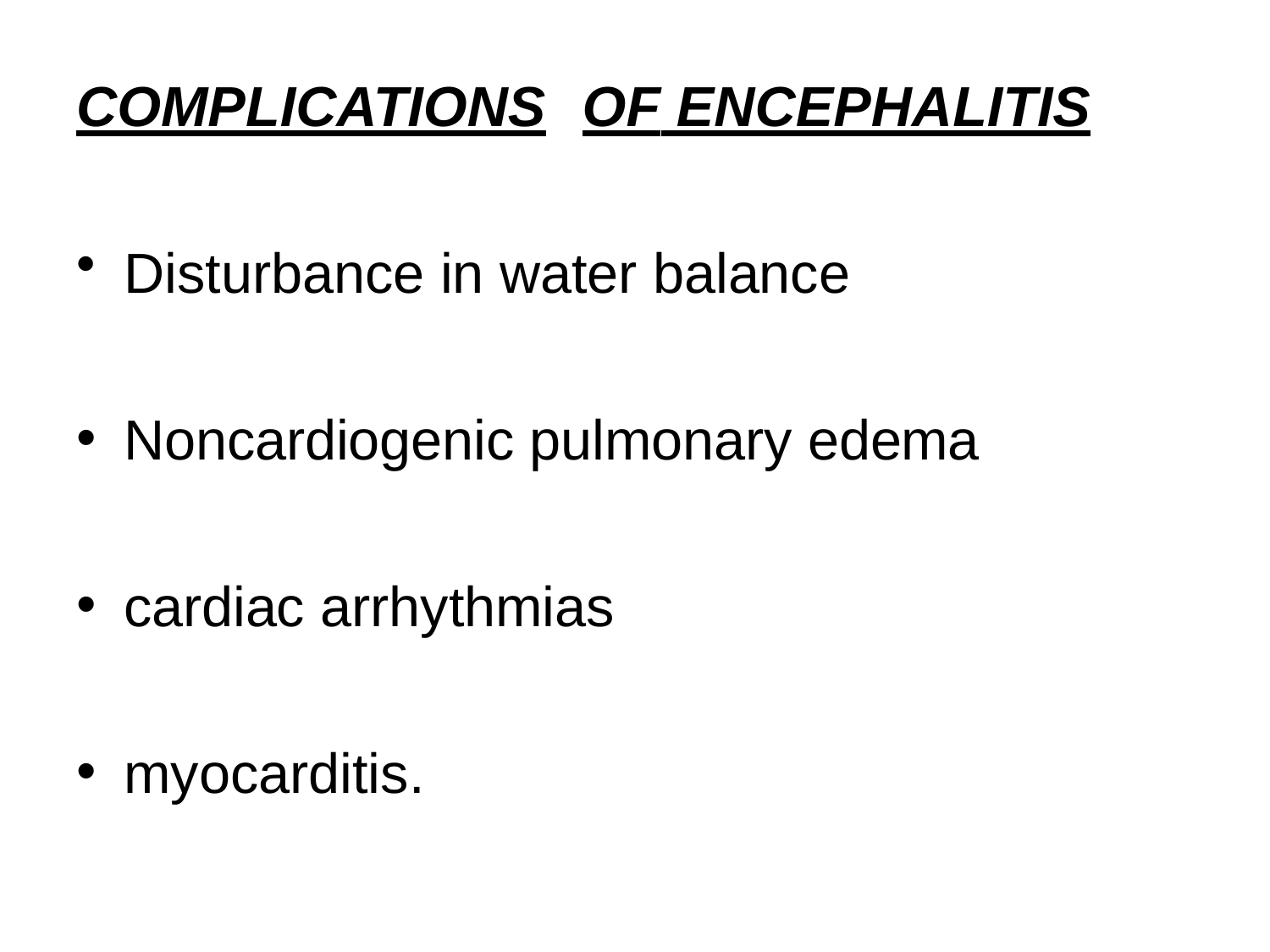

COMPLICATIONS	OF ENCEPHALITIS

Disturbance in water balance

Noncardiogenic pulmonary edema

cardiac arrhythmias

myocarditis.